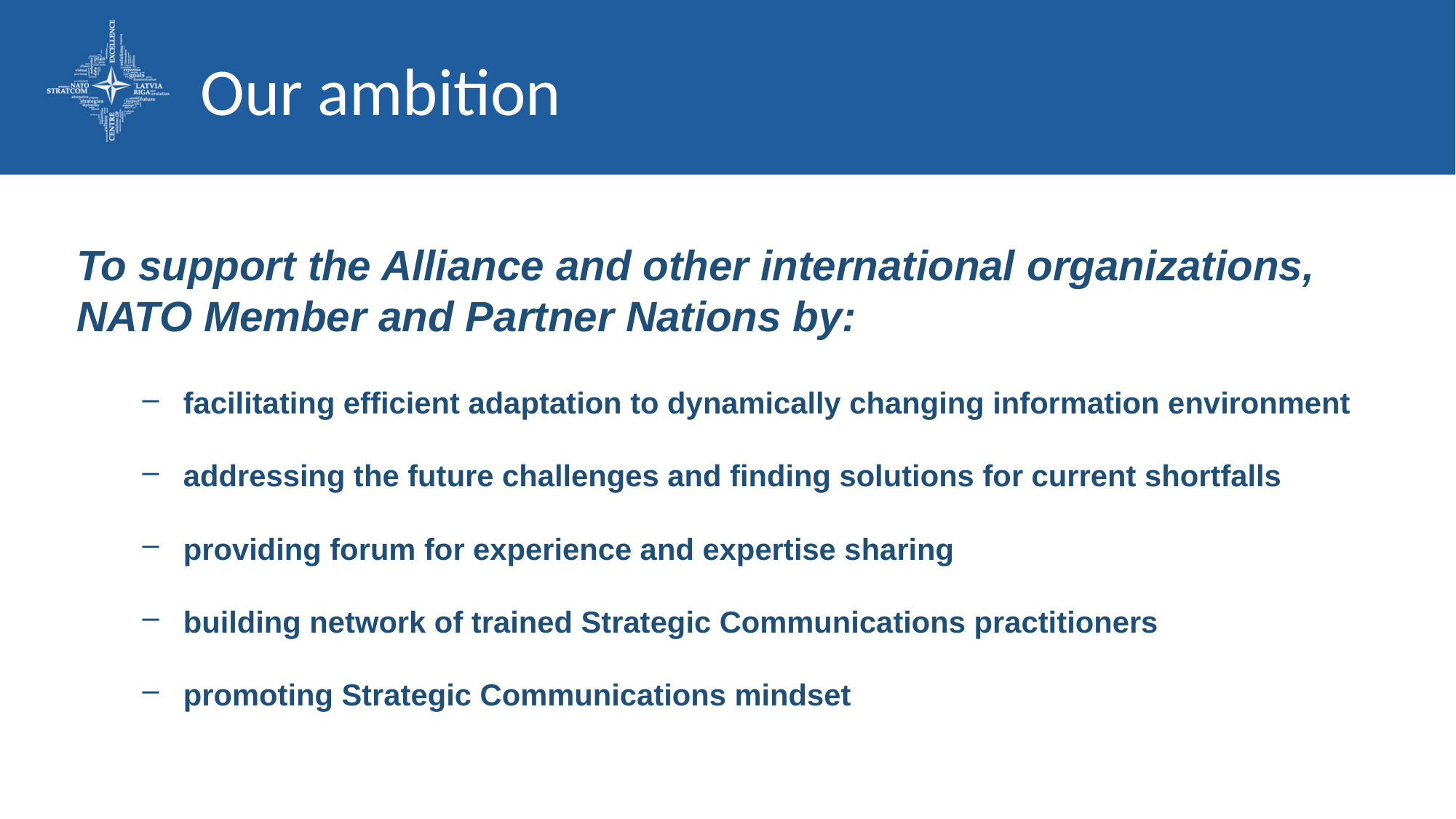

# Our ambition
To support the Alliance and other international organizations, NATO Member and Partner Nations by:

facilitating efficient adaptation to dynamically changing information environment

addressing the future challenges and finding solutions for current shortfalls

providing forum for experience and expertise sharing

building network of trained Strategic Communications practitioners

promoting Strategic Communications mindset